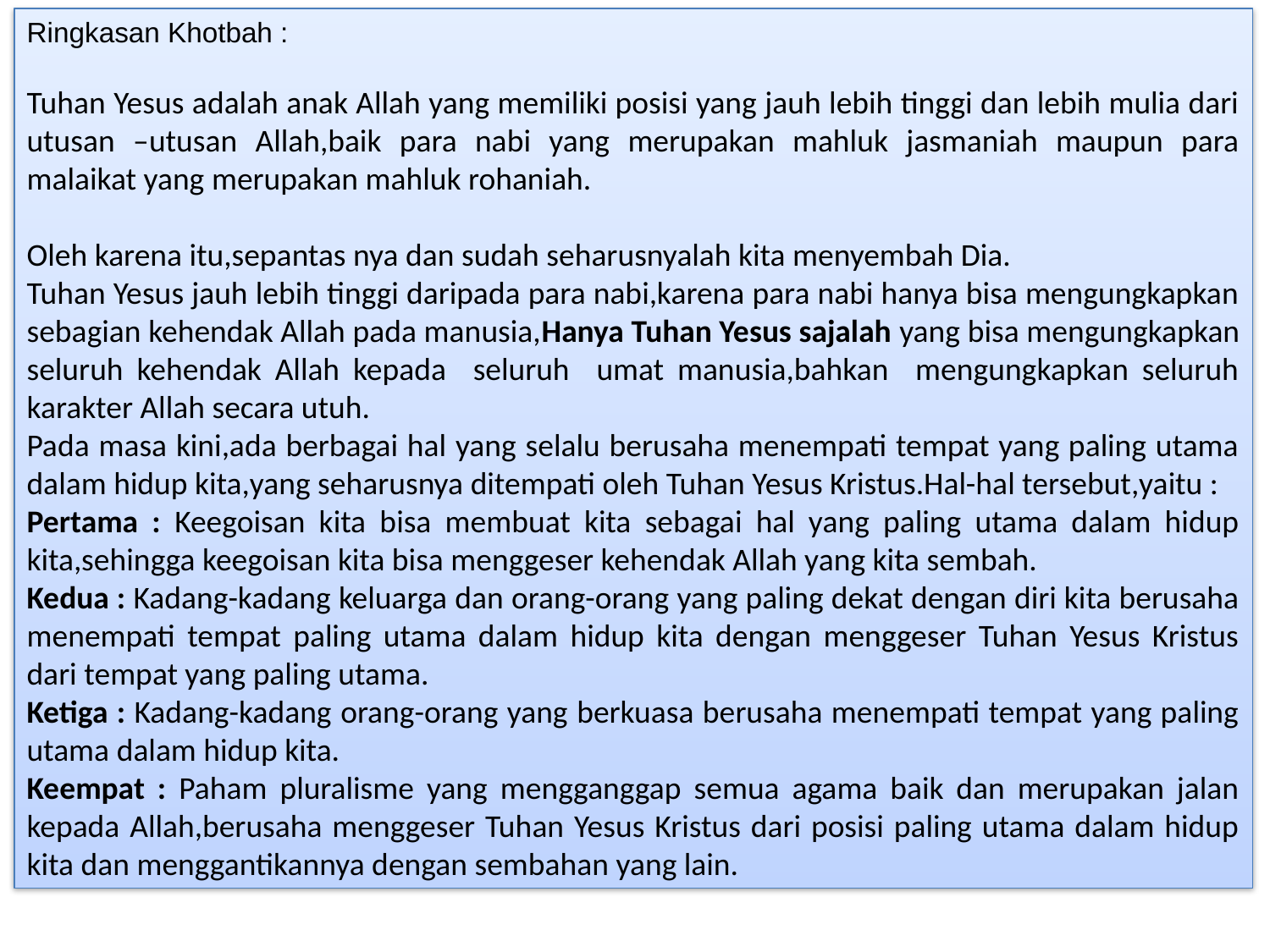

Ringkasan Khotbah :

Tuhan Yesus adalah anak Allah yang memiliki posisi yang jauh lebih tinggi dan lebih mulia dari utusan –utusan Allah,baik para nabi yang merupakan mahluk jasmaniah maupun para malaikat yang merupakan mahluk rohaniah.

Oleh karena itu,sepantas nya dan sudah seharusnyalah kita menyembah Dia.
Tuhan Yesus jauh lebih tinggi daripada para nabi,karena para nabi hanya bisa mengungkapkan sebagian kehendak Allah pada manusia,Hanya Tuhan Yesus sajalah yang bisa mengungkapkan seluruh kehendak Allah kepada  seluruh  umat manusia,bahkan  mengungkapkan seluruh karakter Allah secara utuh.
Pada masa kini,ada berbagai hal yang selalu berusaha menempati tempat yang paling utama dalam hidup kita,yang seharusnya ditempati oleh Tuhan Yesus Kristus.Hal-hal tersebut,yaitu :
Pertama : Keegoisan kita bisa membuat kita sebagai hal yang paling utama dalam hidup kita,sehingga keegoisan kita bisa menggeser kehendak Allah yang kita sembah.
Kedua : Kadang-kadang keluarga dan orang-orang yang paling dekat dengan diri kita berusaha menempati tempat paling utama dalam hidup kita dengan menggeser Tuhan Yesus Kristus dari tempat yang paling utama.
Ketiga : Kadang-kadang orang-orang yang berkuasa berusaha menempati tempat yang paling utama dalam hidup kita.
Keempat : Paham pluralisme yang mengganggap semua agama baik dan merupakan jalan kepada Allah,berusaha menggeser Tuhan Yesus Kristus dari posisi paling utama dalam hidup kita dan menggantikannya dengan sembahan yang lain.